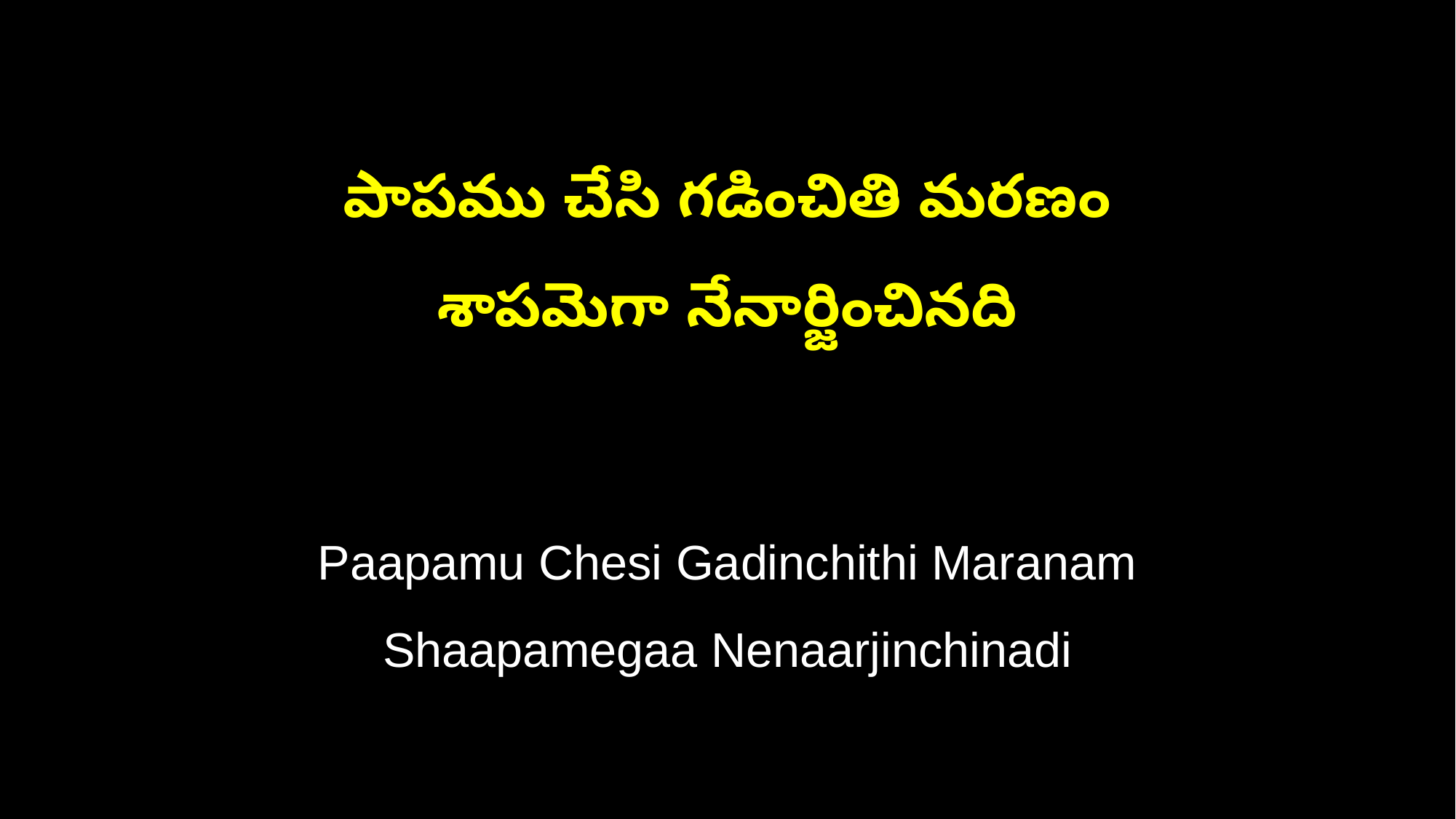

పాపము చేసి గడించితి మరణం
శాపమెగా నేనార్జించినది
Paapamu Chesi Gadinchithi Maranam
Shaapamegaa Nenaarjinchinadi